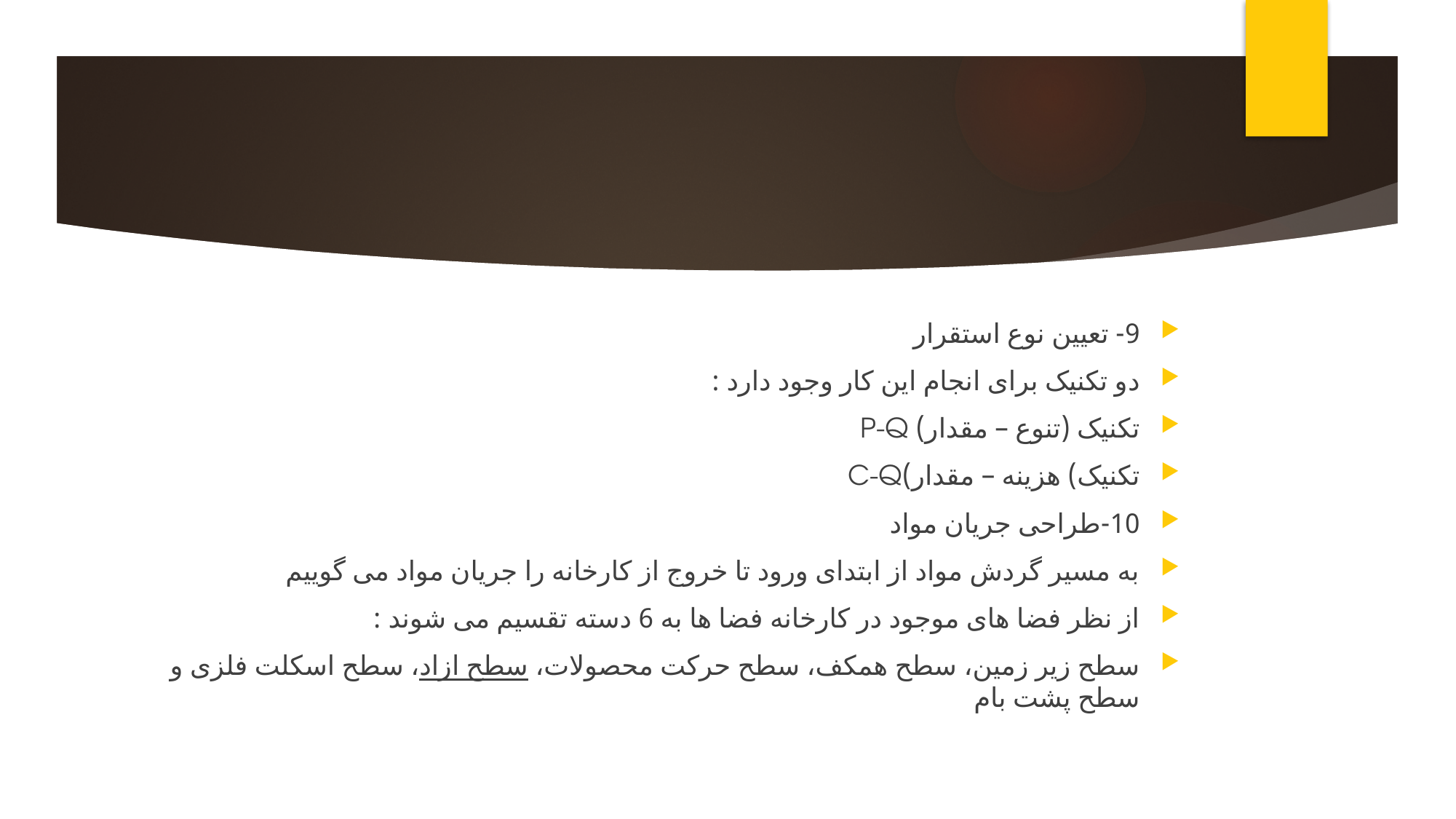

9- تعیین نوع استقرار
دو تکنیک برای انجام این کار وجود دارد :
تکنیک (تنوع – مقدار) P-Q
تکنیک) هزینه – مقدار)C-Q
10-طراحی جریان مواد
به مسیر گردش مواد از ابتدای ورود تا خروج از کارخانه را جریان مواد می گوییم
از نظر فضا های موجود در کارخانه فضا ها به 6 دسته تقسیم می شوند :
سطح زیر زمین، سطح همکف، سطح حرکت محصولات، سطح ازاد، سطح اسکلت فلزی و سطح پشت بام